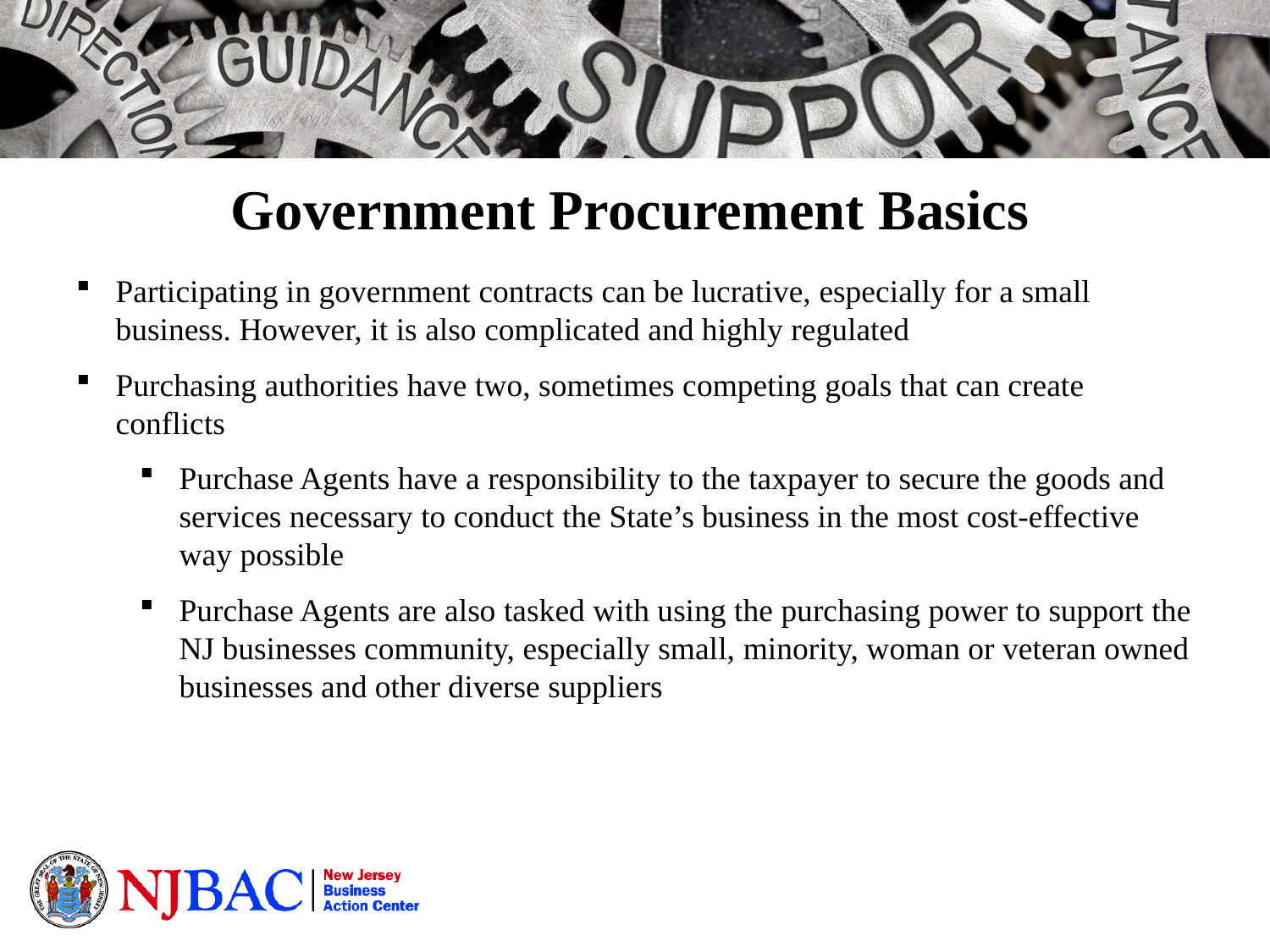

Government Procurement Basics
Participating in government contracts can be lucrative, especially for a small business. However, it is also complicated and highly regulated
Purchasing authorities have two, sometimes competing goals that can create conflicts
Purchase Agents have a responsibility to the taxpayer to secure the goods and services necessary to conduct the State’s business in the most cost-effective way possible
Purchase Agents are also tasked with using the purchasing power to support the NJ businesses community, especially small, minority, woman or veteran owned businesses and other diverse suppliers